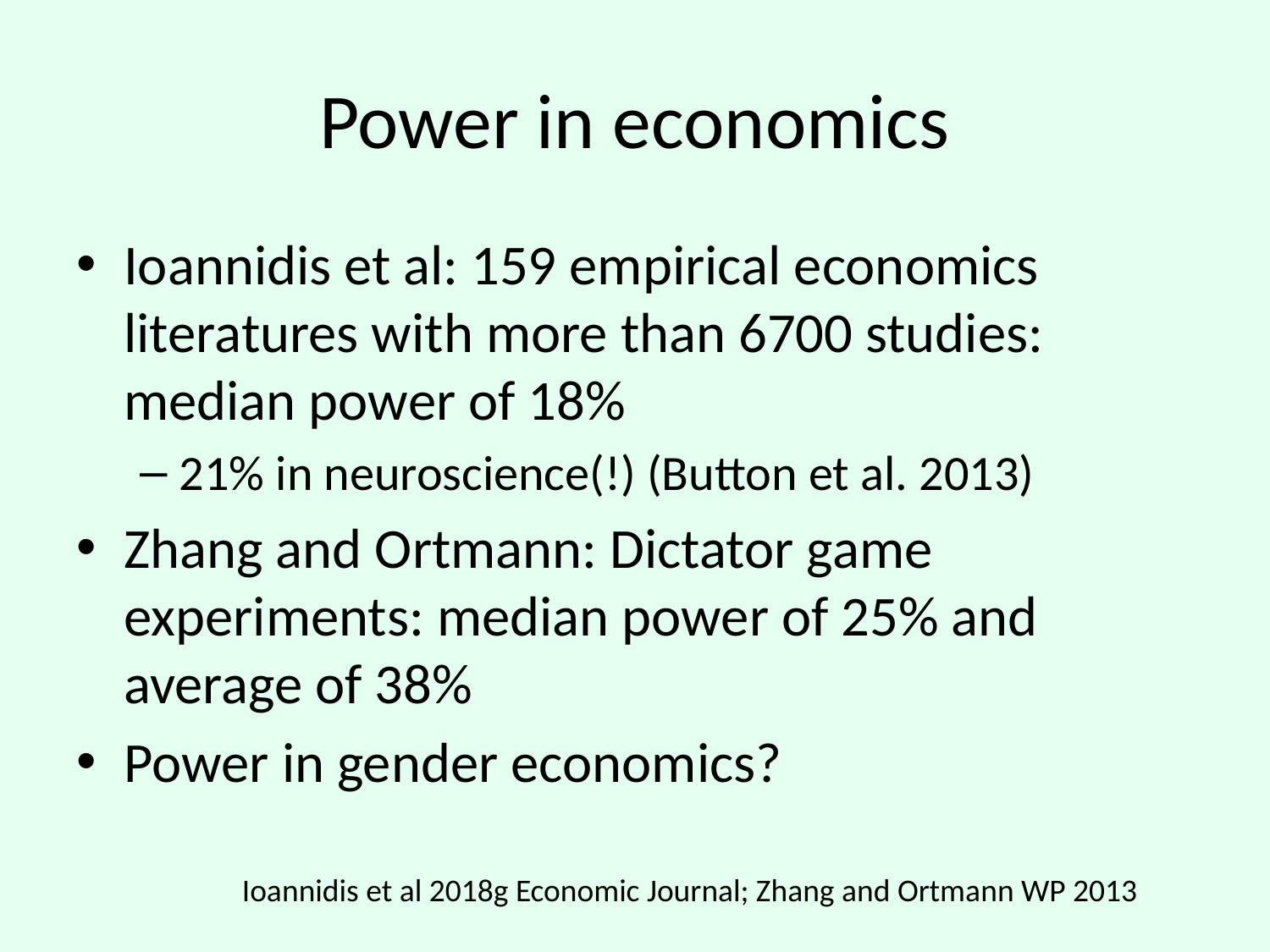

# Power in economics
Ioannidis et al: 159 empirical economics literatures with more than 6700 studies: median power of 18%
21% in neuroscience(!) (Button et al. 2013)
Zhang and Ortmann: Dictator game experiments: median power of 25% and average of 38%
Power in gender economics?
Ioannidis et al 2018g Economic Journal; Zhang and Ortmann WP 2013